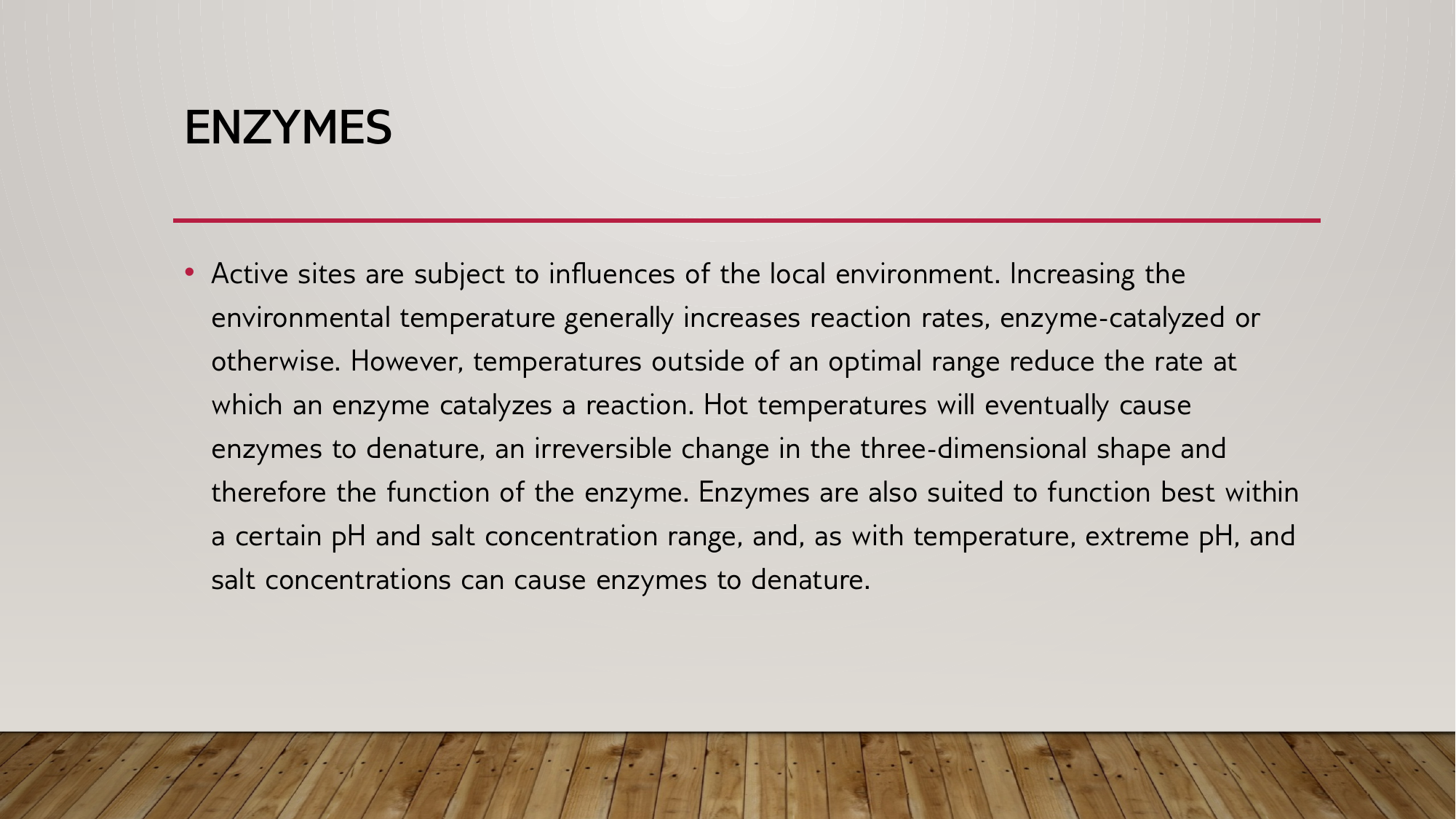

# Enzymes
Active sites are subject to influences of the local environment. Increasing the environmental temperature generally increases reaction rates, enzyme-catalyzed or otherwise. However, temperatures outside of an optimal range reduce the rate at which an enzyme catalyzes a reaction. Hot temperatures will eventually cause enzymes to denature, an irreversible change in the three-dimensional shape and therefore the function of the enzyme. Enzymes are also suited to function best within a certain pH and salt concentration range, and, as with temperature, extreme pH, and salt concentrations can cause enzymes to denature.